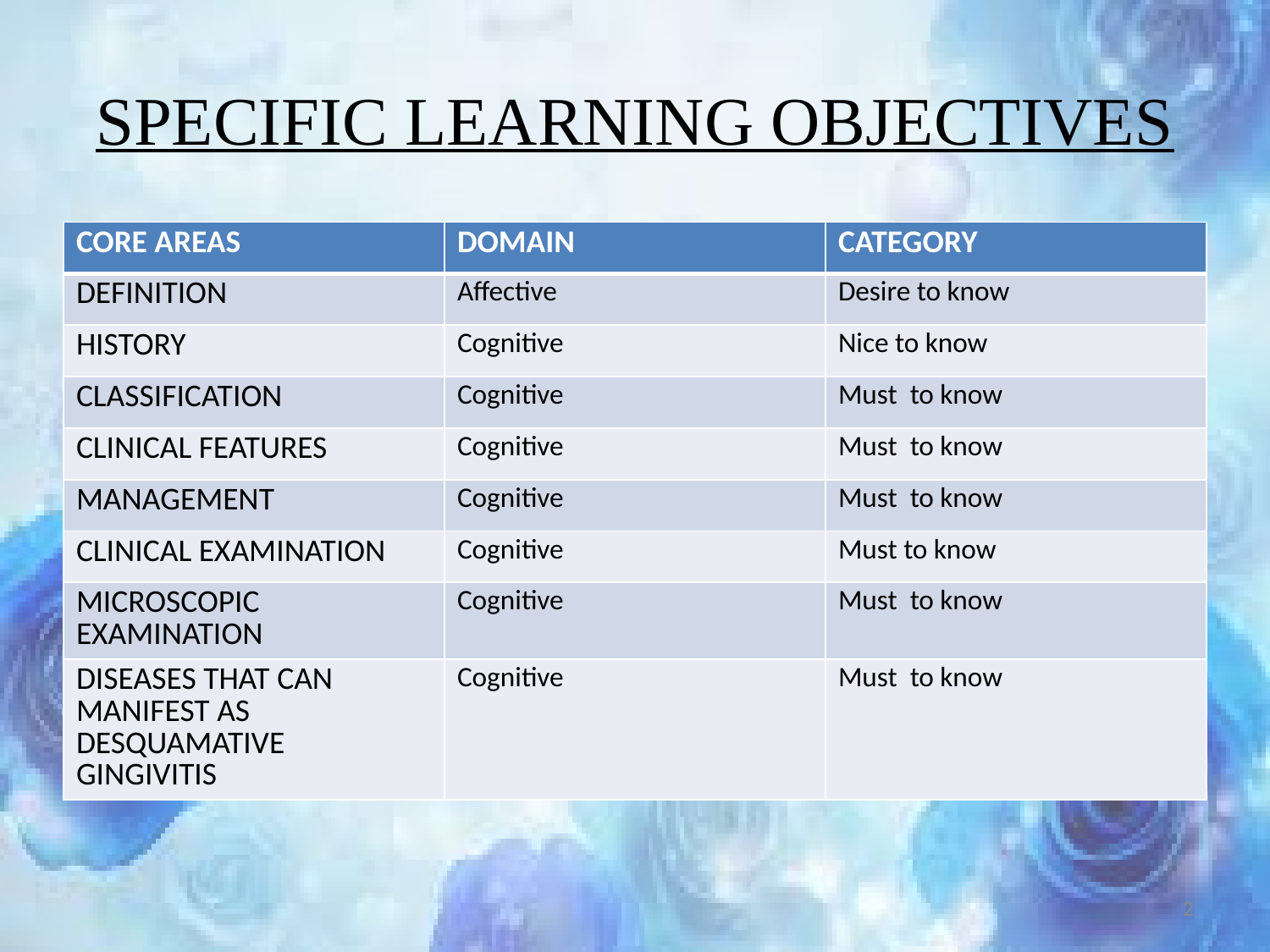

# SPECIFIC LEARNING OBJECTIVES
| CORE AREAS | DOMAIN | CATEGORY |
| --- | --- | --- |
| DEFINITION | Affective | Desire to know |
| HISTORY | Cognitive | Nice to know |
| CLASSIFICATION | Cognitive | Must to know |
| CLINICAL FEATURES | Cognitive | Must to know |
| MANAGEMENT | Cognitive | Must to know |
| CLINICAL EXAMINATION | Cognitive | Must to know |
| MICROSCOPIC EXAMINATION | Cognitive | Must to know |
| DISEASES THAT CAN MANIFEST AS DESQUAMATIVE GINGIVITIS | Cognitive | Must to know |
2